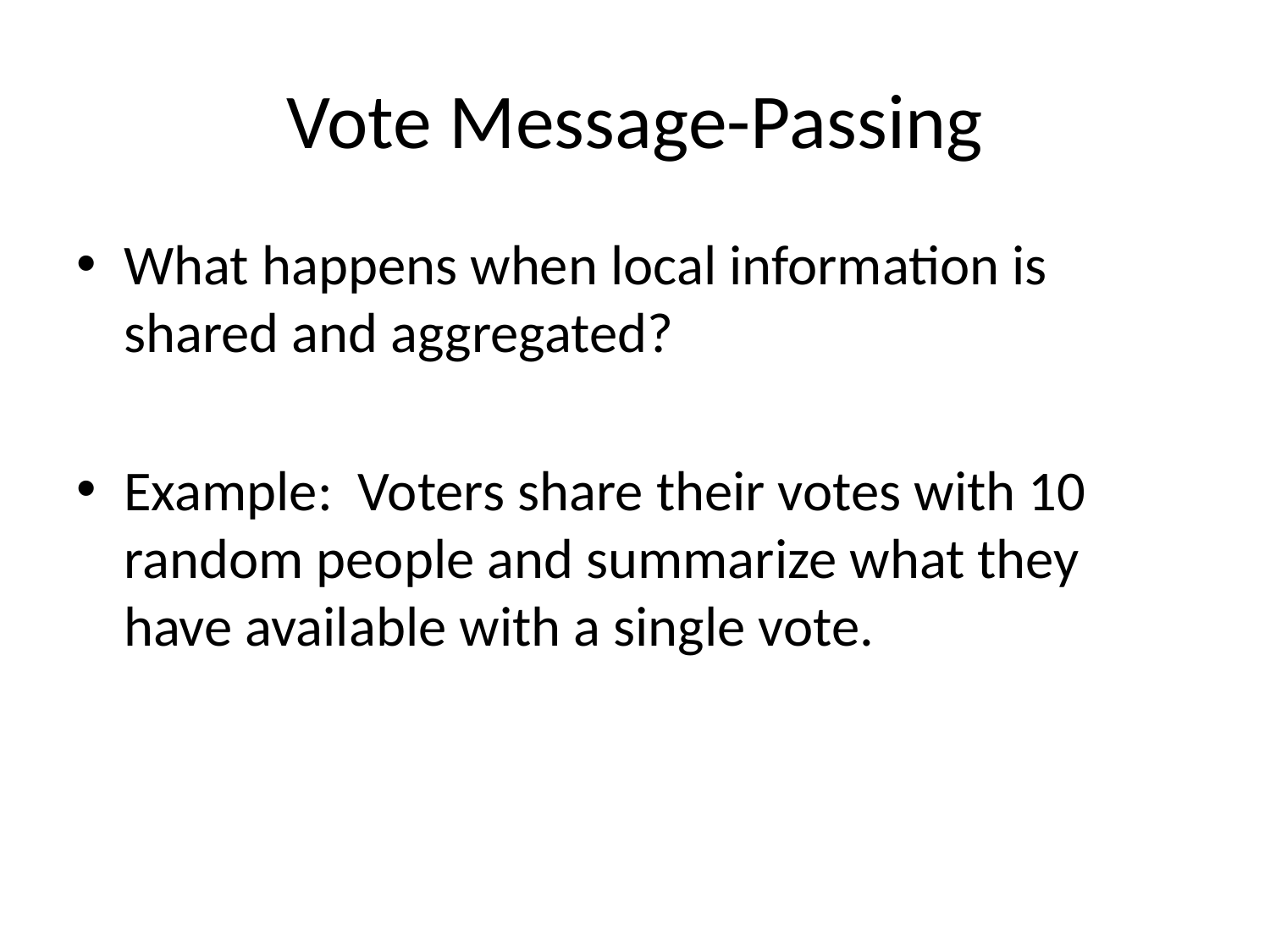

# Vote Message-Passing
What happens when local information is shared and aggregated?

Example:  Voters share their votes with 10 random people and summarize what they have available with a single vote.